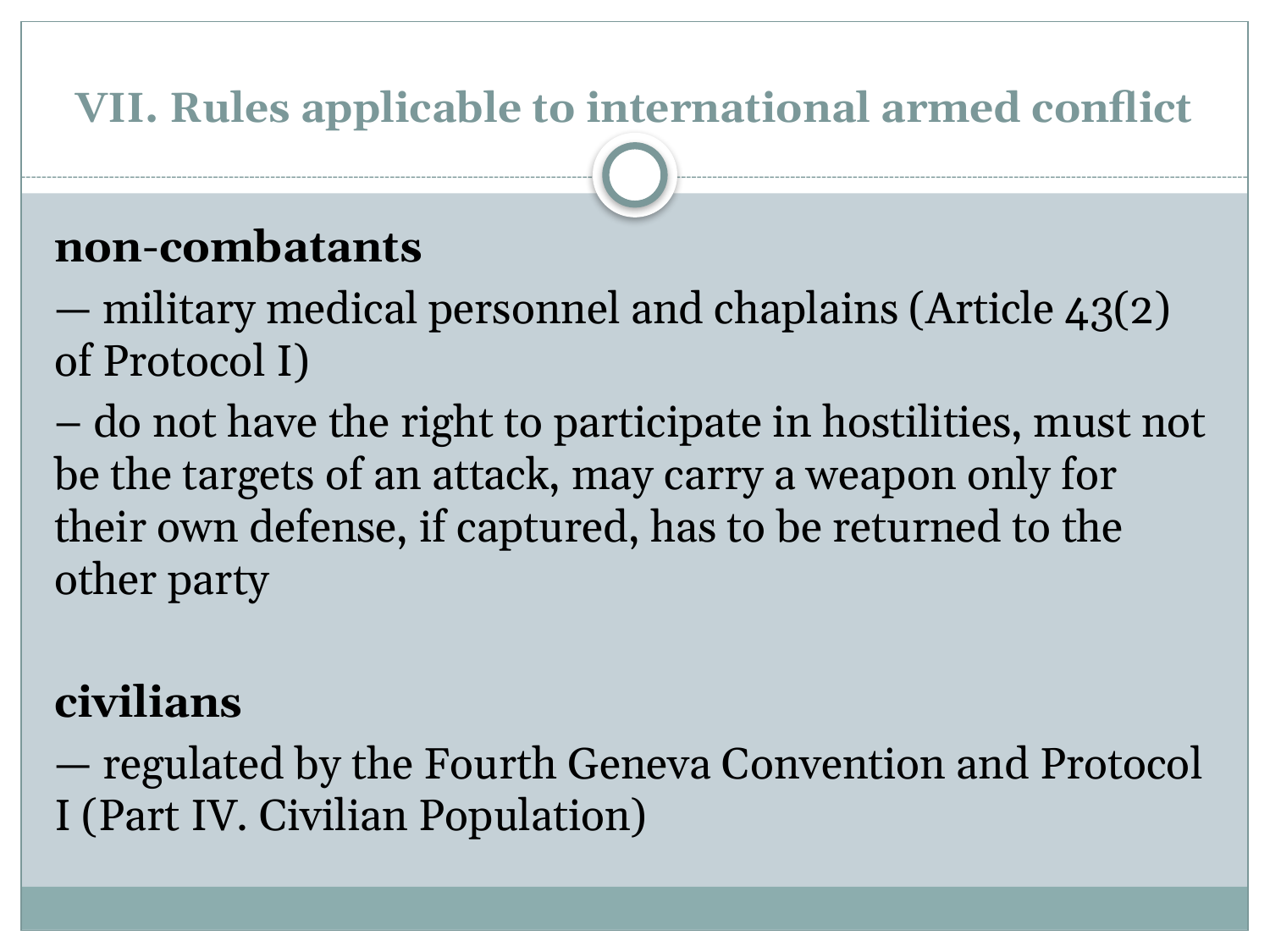

# VII. Rules applicable to international armed conflict
non-combatants
— military medical personnel and chaplains (Article 43(2) of Protocol I)
– do not have the right to participate in hostilities, must not be the targets of an attack, may carry a weapon only for their own defense, if captured, has to be returned to the other party

civilians
— regulated by the Fourth Geneva Convention and Protocol I (Part IV. Civilian Population)